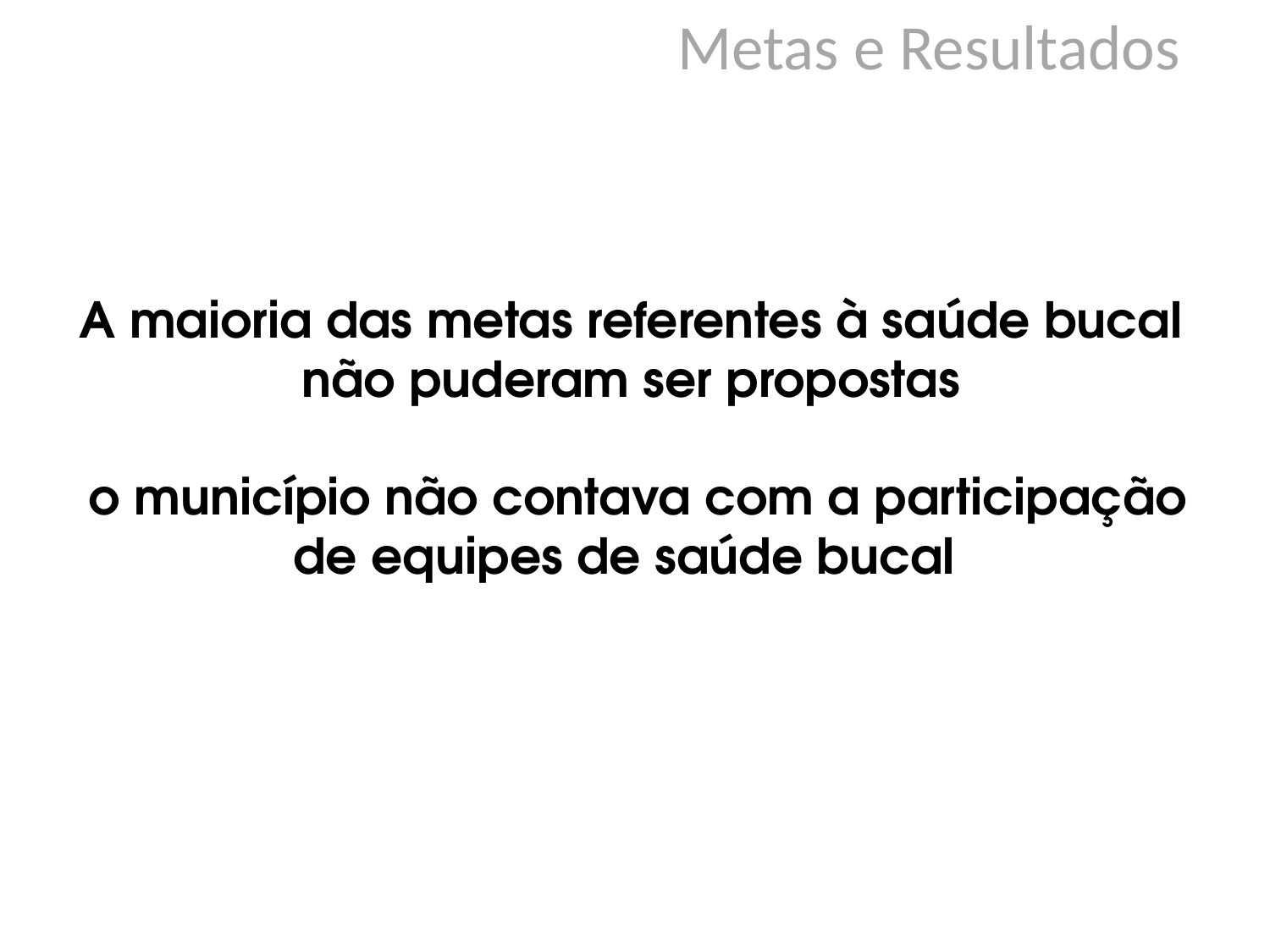

Metas e Resultados
# A maioria das metas referentes à saúde bucal não puderam ser propostas o município não contava com a participação de equipes de saúde bucal